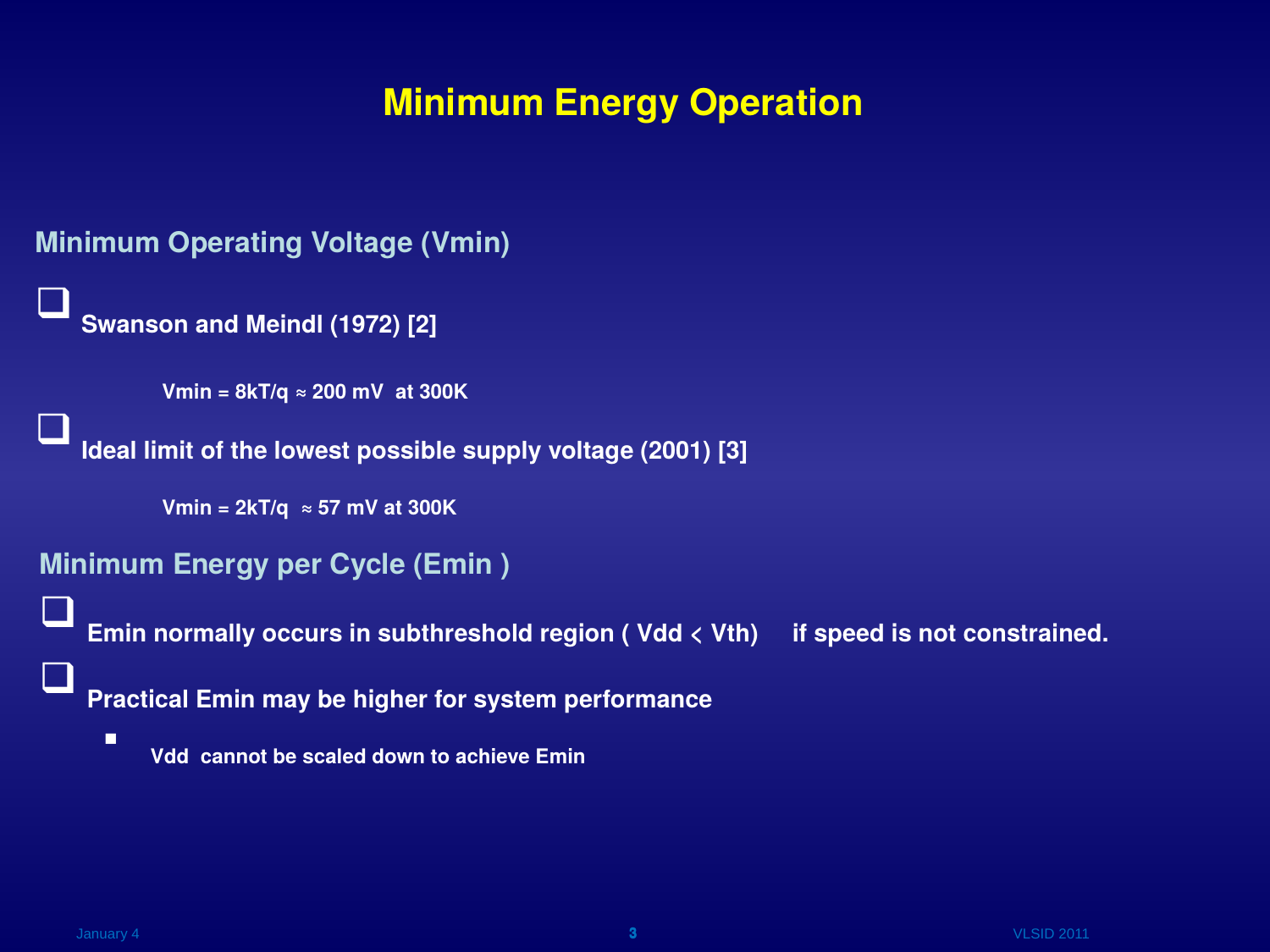

Minimum Energy Operation
Minimum Operating Voltage (Vmin)
 Swanson and Meindl (1972) [2]
	Vmin = 8kT/q ≈ 200 mV  at 300K
 Ideal limit of the lowest possible supply voltage (2001) [3]
     	Vmin = 2kT/q  ≈ 57 mV at 300K
Minimum Energy per Cycle (Emin )
Emin normally occurs in subthreshold region ( Vdd < Vth)     if speed is not constrained.
Practical Emin may be higher for system performance
Vdd  cannot be scaled down to achieve Emin
January 4
3
3
VLSID 2011